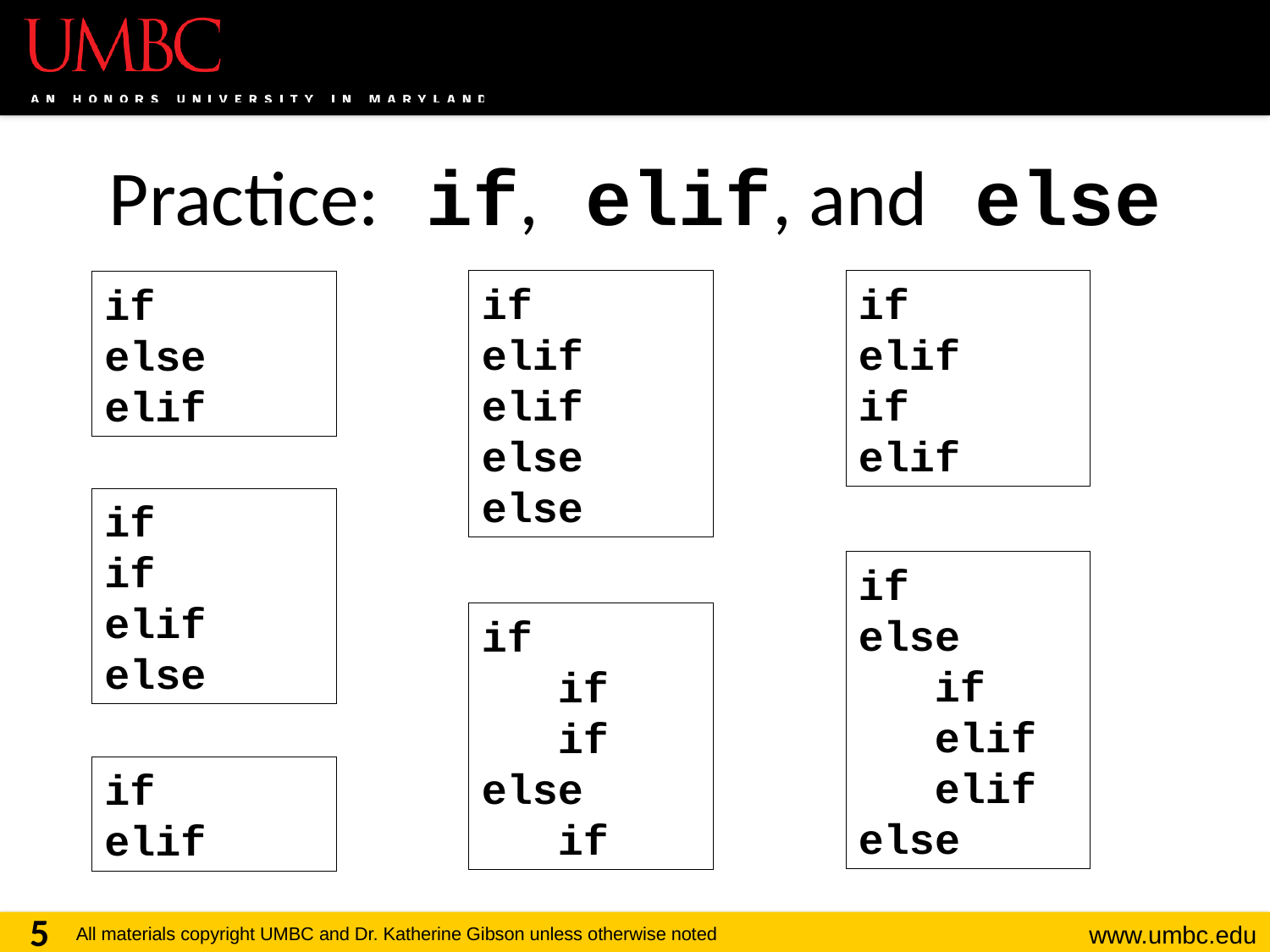

# Practice: if, elif, and else
if
elif
elif
else
else
if
elif
if
elif
if
else
elif
if
if
elif
else
if
else
   if
   elif
   elif
else
if
   if
   if
else
   if
if
elif
5